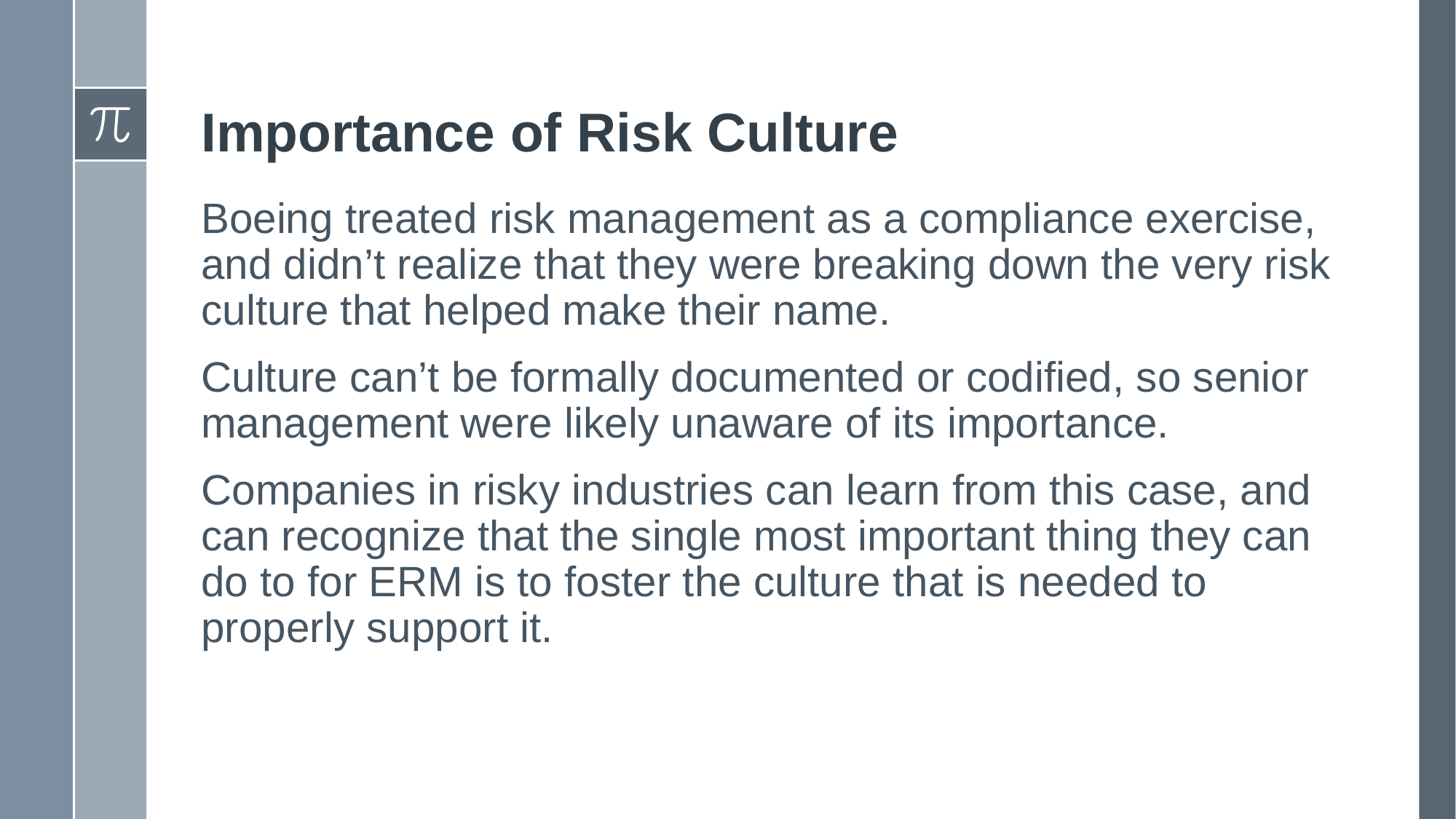

# Importance of Risk Culture
Boeing treated risk management as a compliance exercise, and didn’t realize that they were breaking down the very risk culture that helped make their name.
Culture can’t be formally documented or codified, so senior management were likely unaware of its importance.
Companies in risky industries can learn from this case, and can recognize that the single most important thing they can do to for ERM is to foster the culture that is needed to properly support it.